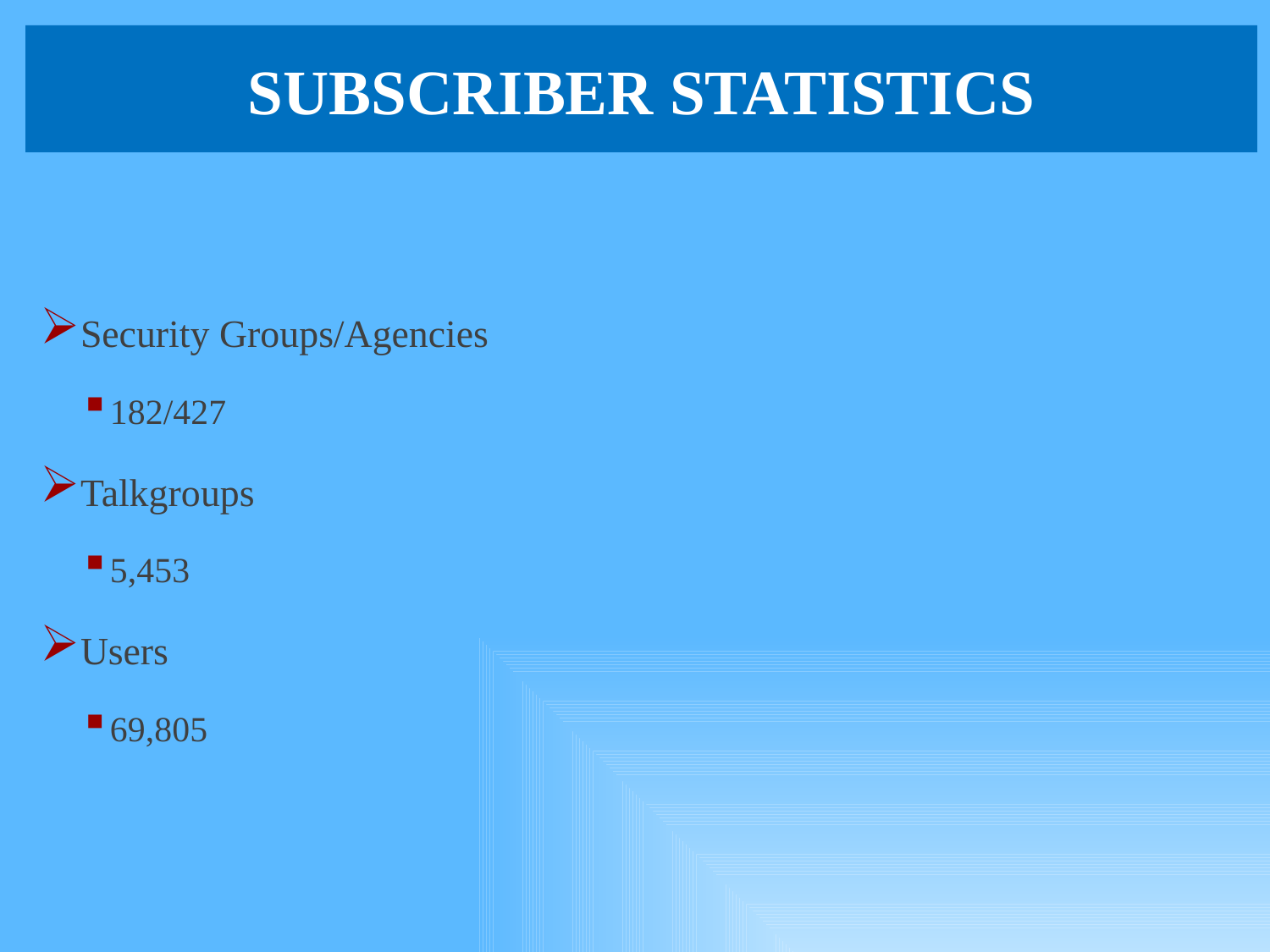

# Subscriber Statistics
Security Groups/Agencies
182/427
Talkgroups
5,453
Users
69,805